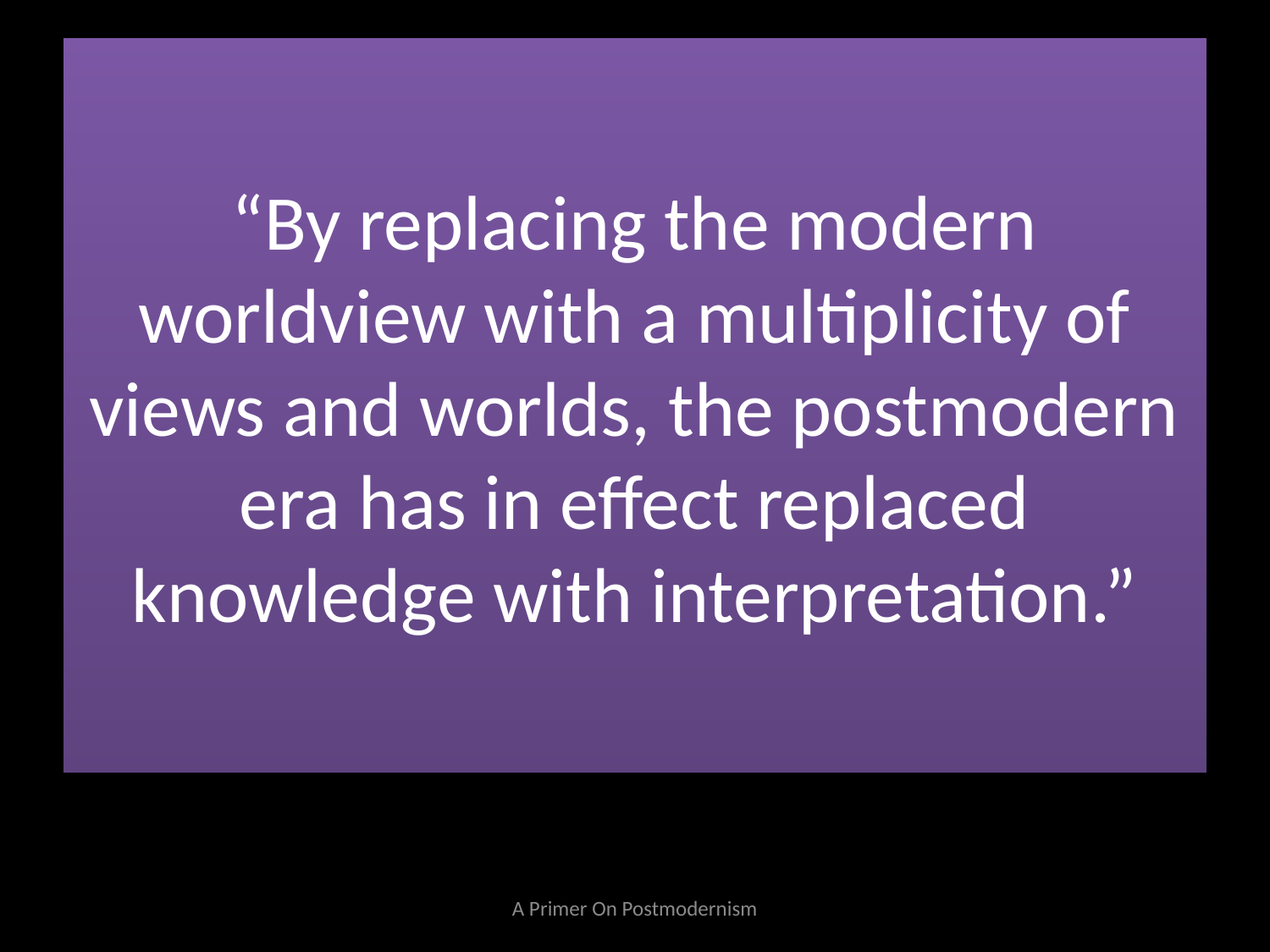

# “By replacing the modern worldview with a multiplicity of views and worlds, the postmodern era has in effect replaced knowledge with interpretation.”
A Primer On Postmodernism